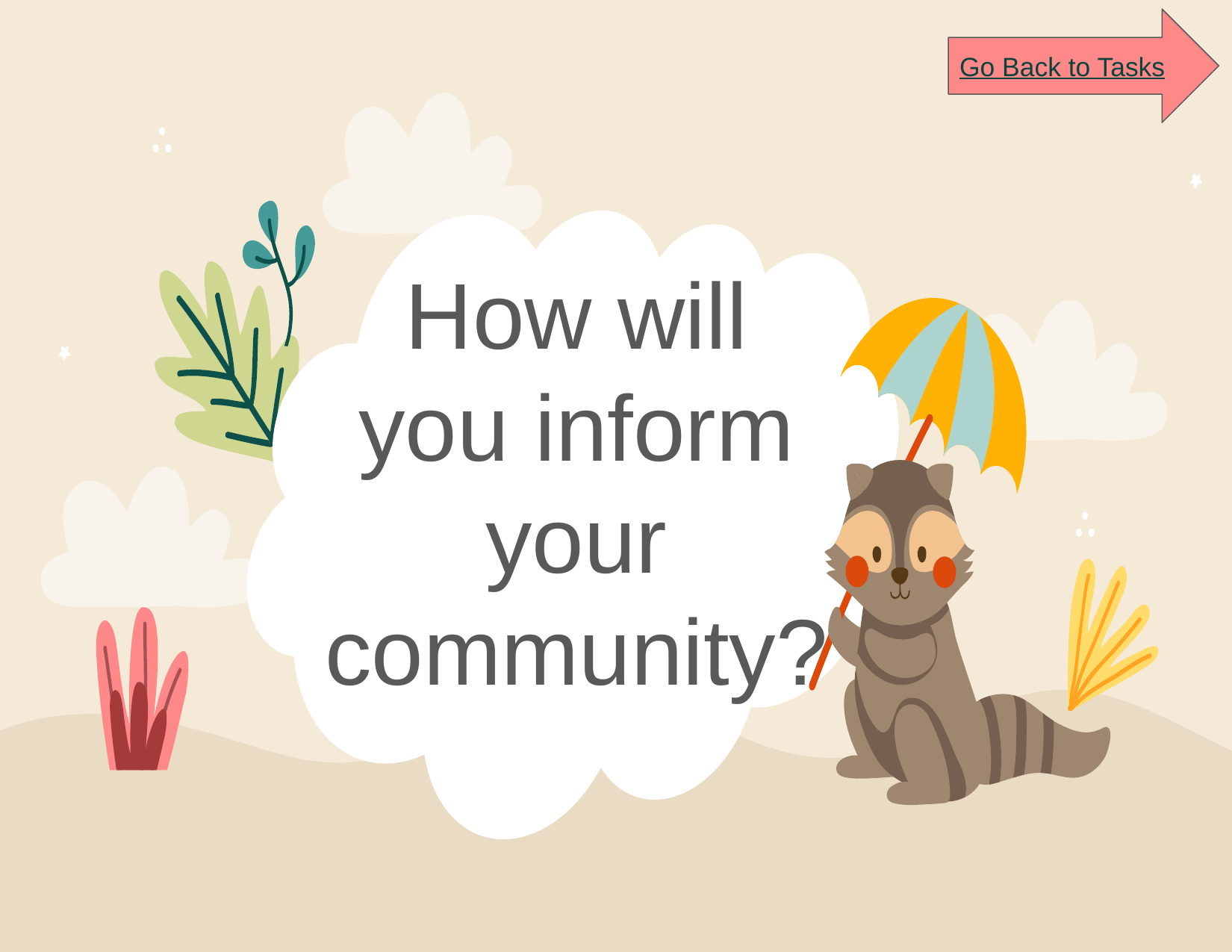

Go Back to Tasks

# How will you inform your community?